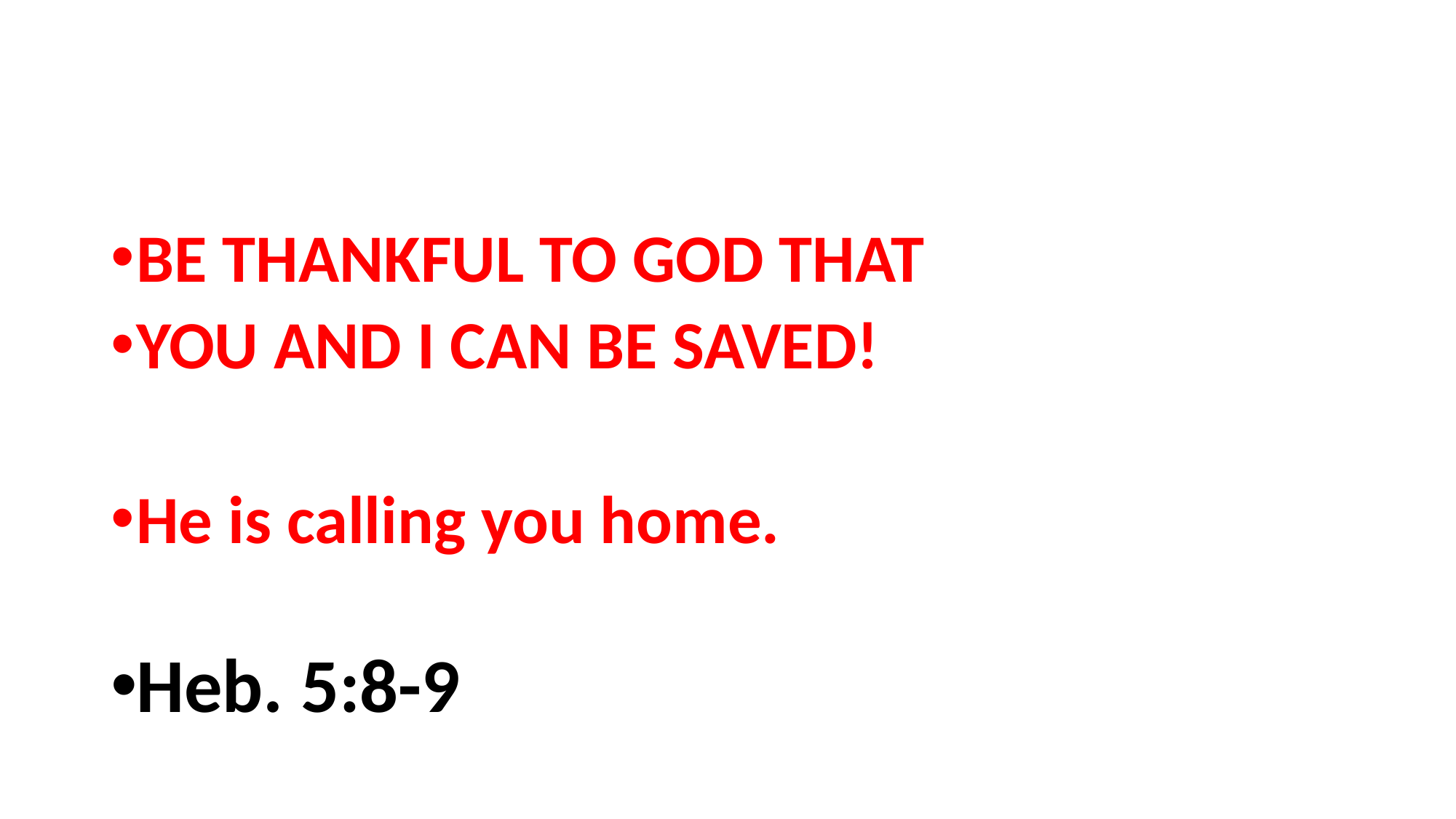

#
BE THANKFUL TO GOD THAT
YOU AND I CAN BE SAVED!

He is calling you home.

Heb. 5:8-9